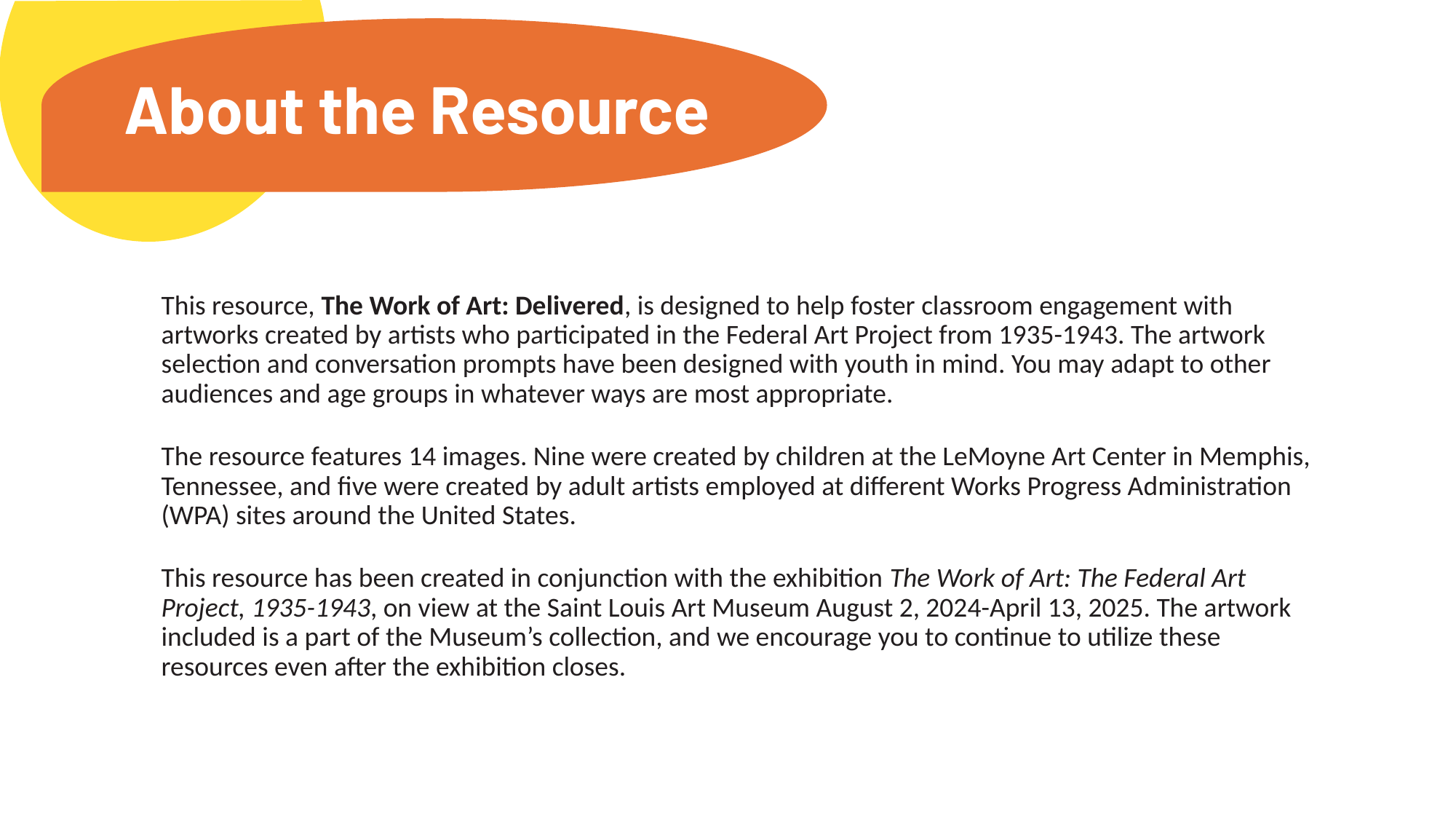

# About the Resource

This resource, The Work of Art: Delivered, is designed to help foster classroom engagement with artworks created by artists who participated in the Federal Art Project from 1935-1943. The artwork selection and conversation prompts have been designed with youth in mind. You may adapt to other audiences and age groups in whatever ways are most appropriate.
The resource features 14 images. Nine were created by children at the LeMoyne Art Center in Memphis, Tennessee, and five were created by adult artists employed at different Works Progress Administration (WPA) sites around the United States.
This resource has been created in conjunction with the exhibition The Work of Art: The Federal Art Project, 1935-1943, on view at the Saint Louis Art Museum August 2, 2024-April 13, 2025. The artwork included is a part of the Museum’s collection, and we encourage you to continue to utilize these resources even after the exhibition closes.